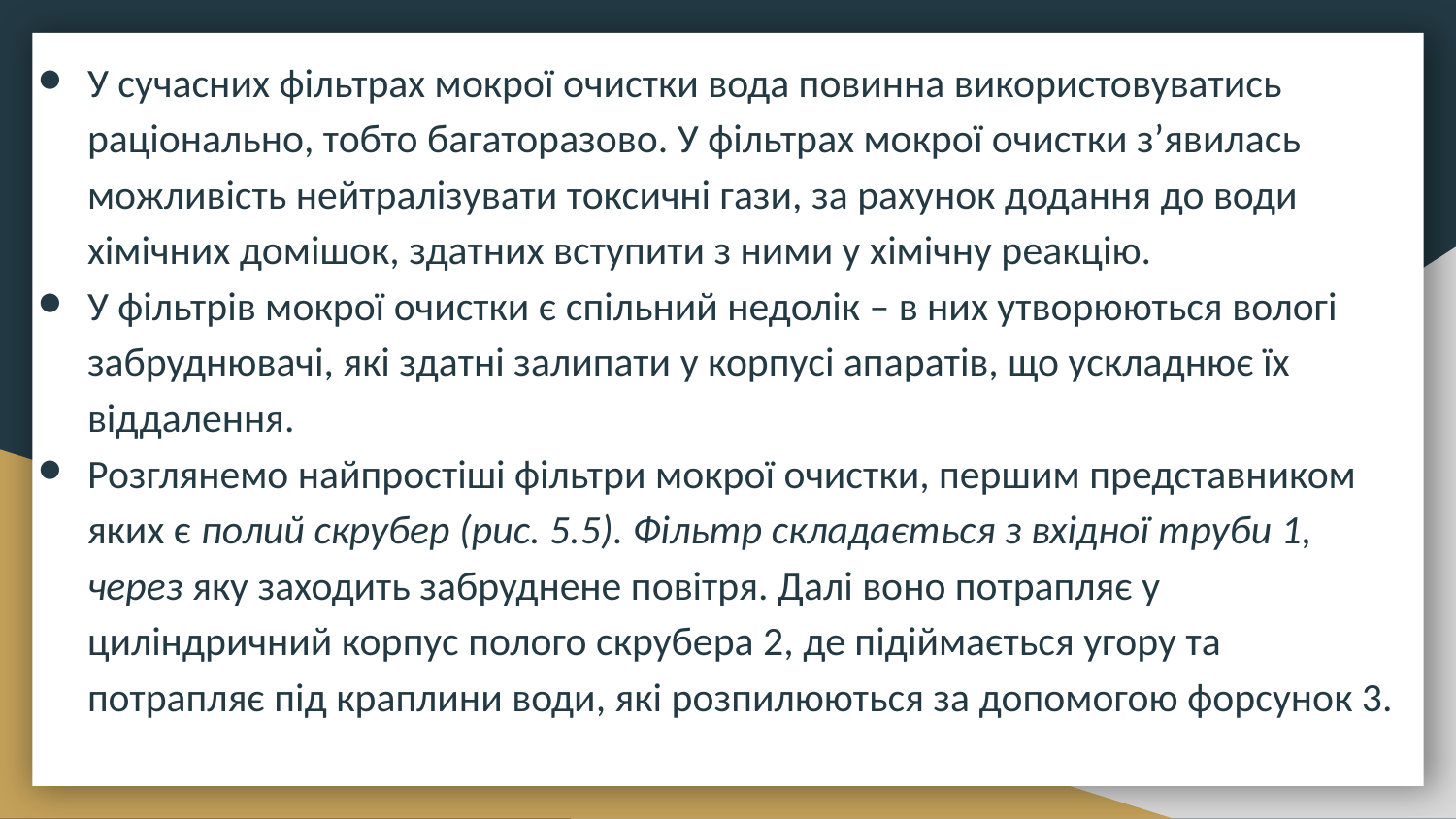

У сучасних фільтрах мокрої очистки вода повинна використовуватись раціонально, тобто багаторазово. У фільтрах мокрої очистки з’явилась можливість нейтралізувати токсичні гази, за рахунок додання до води хімічних домішок, здатних вступити з ними у хімічну реакцію.
У фільтрів мокрої очистки є спільний недолік – в них утворюються вологі забруднювачі, які здатні залипати у корпусі апаратів, що ускладнює їх віддалення.
Розглянемо найпростіші фільтри мокрої очистки, першим представником яких є полий скрубер (рис. 5.5). Фільтр складається з вхідної труби 1, через яку заходить забруднене повітря. Далі воно потрапляє у циліндричний корпус полого скрубера 2, де підіймається угору та потрапляє під краплини води, які розпилюються за допомогою форсунок 3.